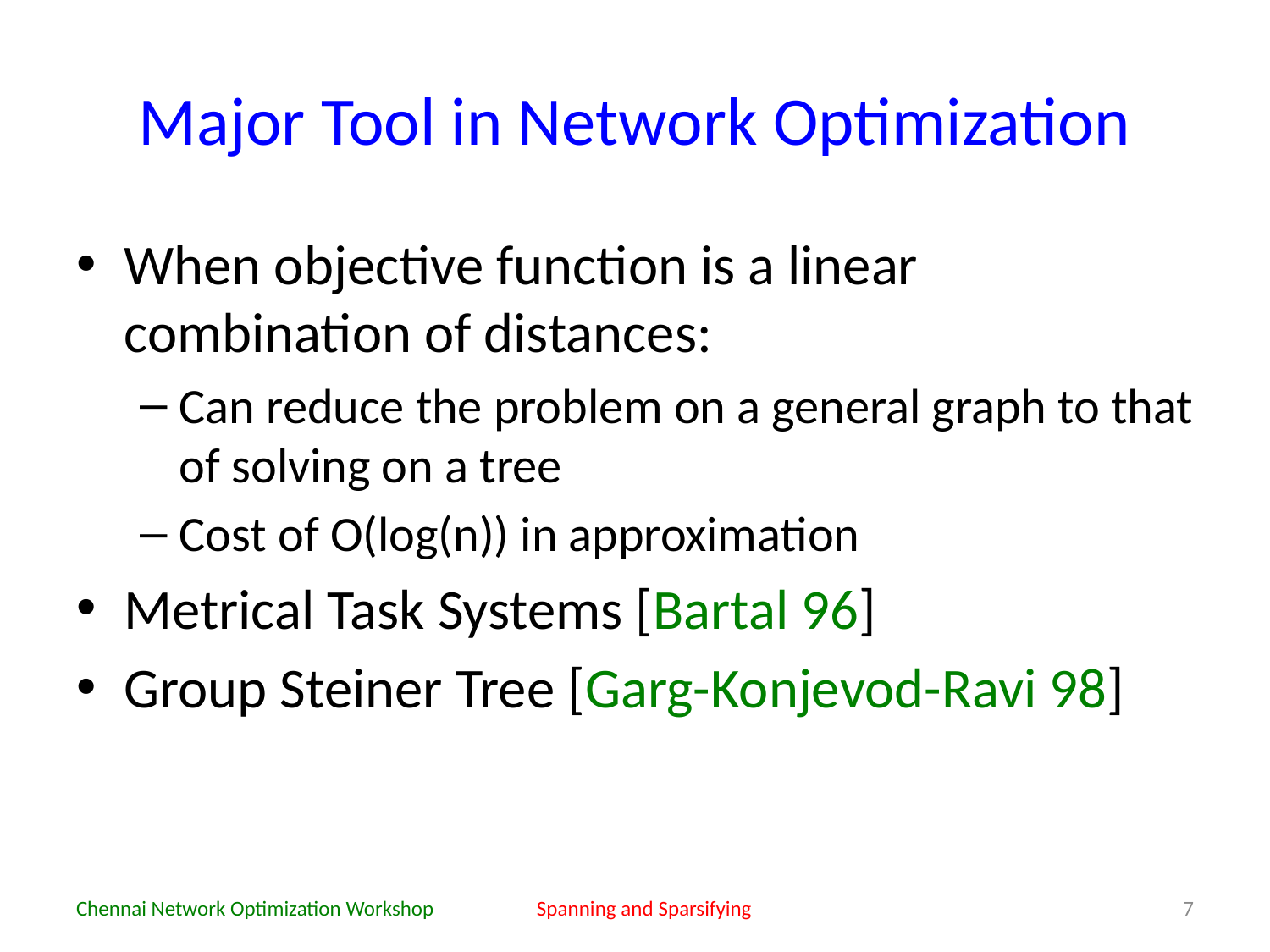

# Major Tool in Network Optimization
When objective function is a linear combination of distances:
Can reduce the problem on a general graph to that of solving on a tree
Cost of O(log(n)) in approximation
Metrical Task Systems [Bartal 96]
Group Steiner Tree [Garg-Konjevod-Ravi 98]

Chennai Network Optimization Workshop
Spanning and Sparsifying
7